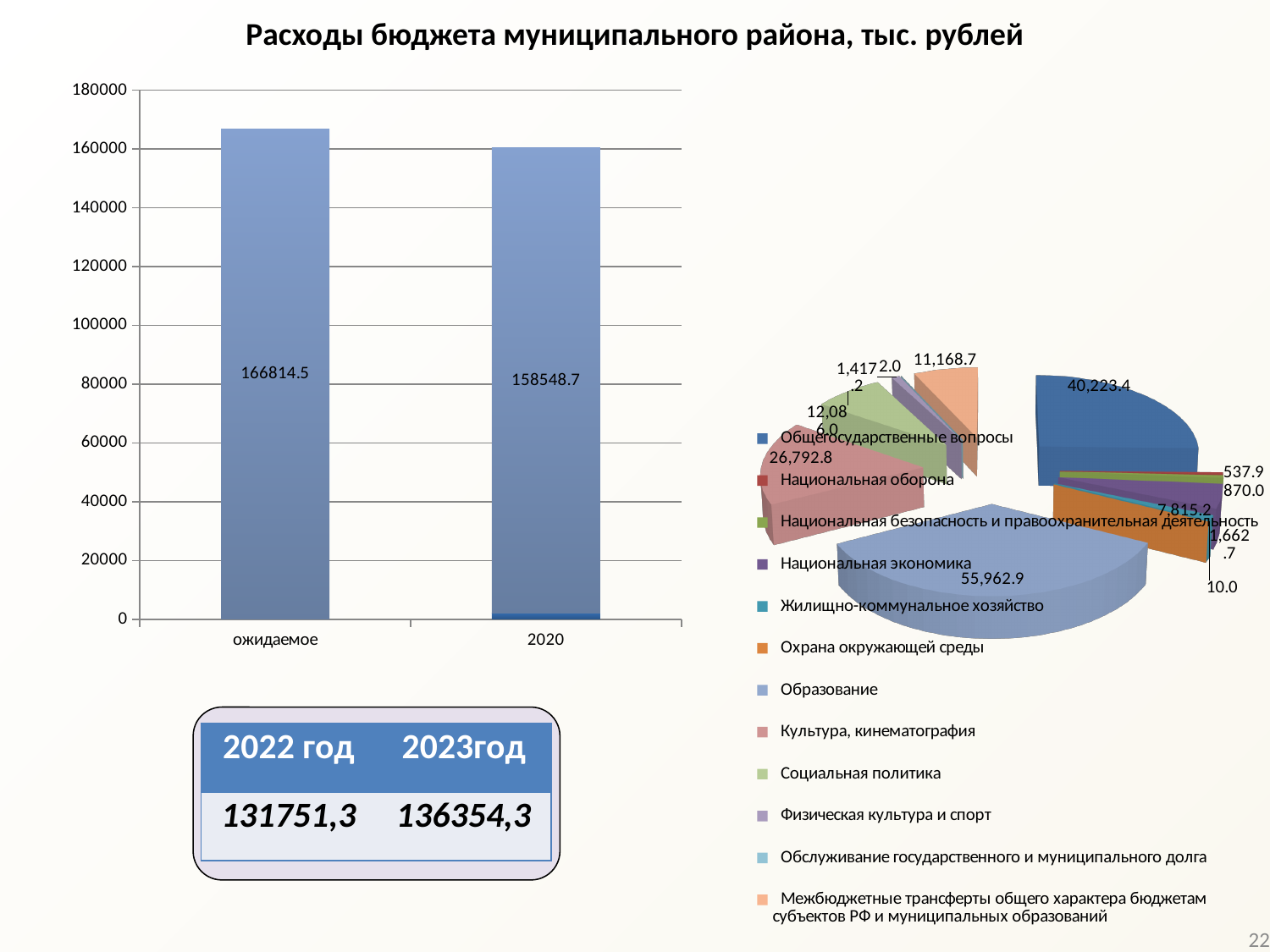

Расходы бюджета муниципального района, тыс. рублей

### Chart

| Category | 166814,5 | 158548,7 |
|---|---|---|
| ожидаемое | 0.0 | 166814.5 |
| 2020 | 2020.0 | 158548.7 |

[unsupported chart]

[unsupported chart]

| 2022 год | 2023год |
| --- | --- |
| 131751,3 | 136354,3 |
22